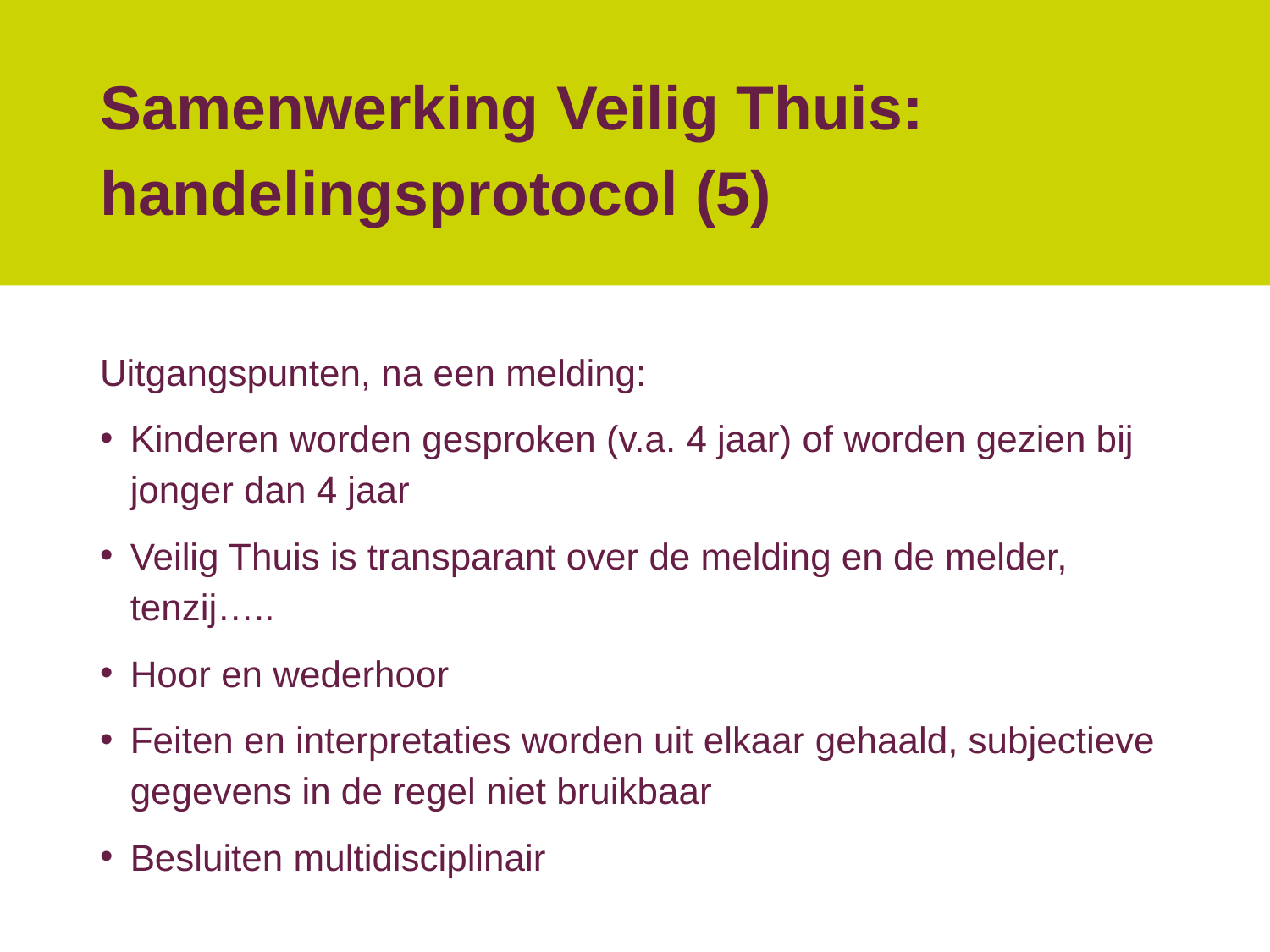

# Samenwerking Veilig Thuis: handelingsprotocol (5)
Uitgangspunten, na een melding:
Kinderen worden gesproken (v.a. 4 jaar) of worden gezien bij jonger dan 4 jaar
Veilig Thuis is transparant over de melding en de melder, tenzij…..
Hoor en wederhoor
Feiten en interpretaties worden uit elkaar gehaald, subjectieve gegevens in de regel niet bruikbaar
Besluiten multidisciplinair